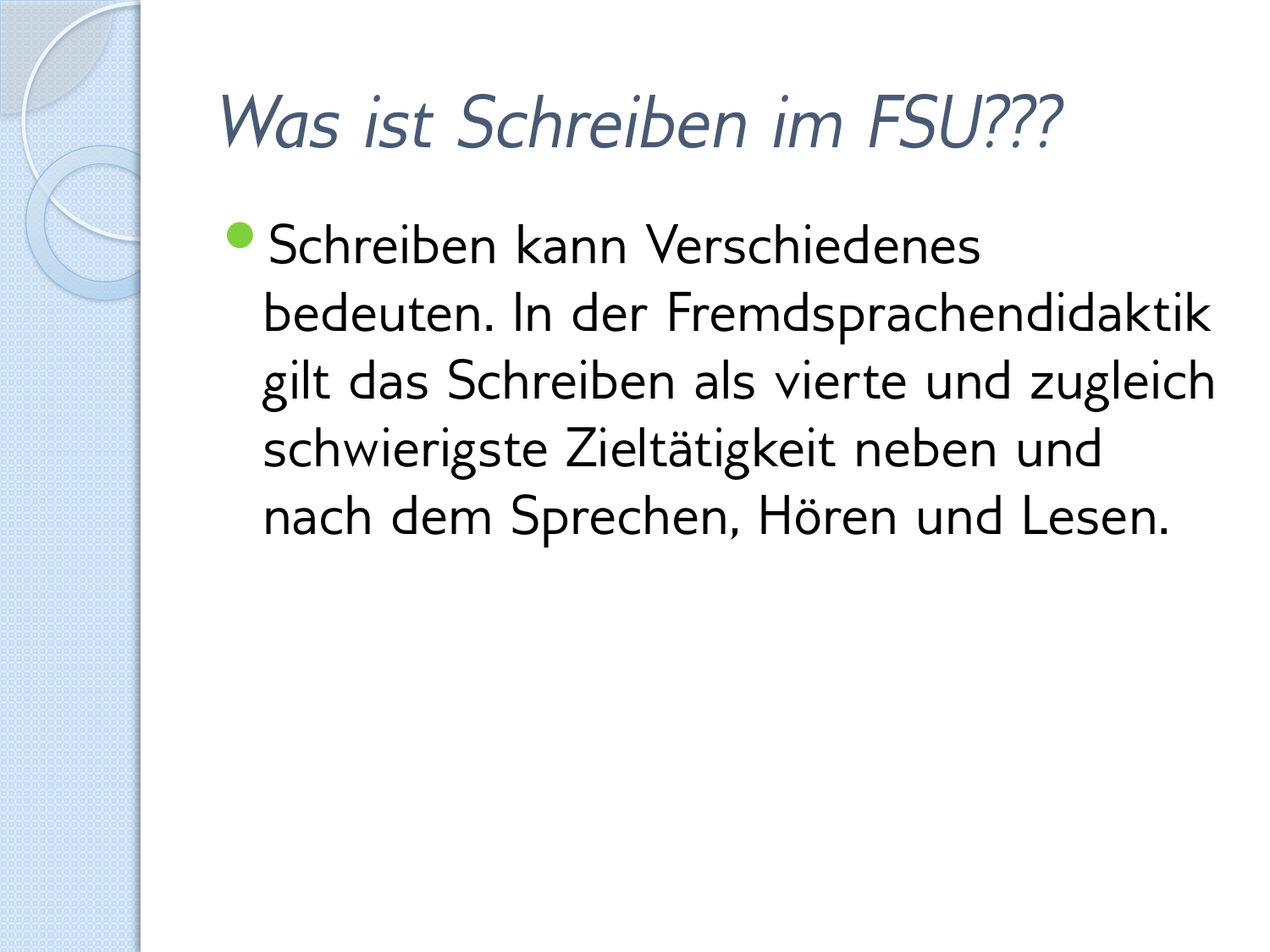

# Was ist Schreiben im FSU???
Schreiben kann Verschiedenes bedeuten. In der Fremdsprachendidaktik gilt das Schreiben als vierte und zugleich schwierigste Zieltätigkeit neben und nach dem Sprechen, Hören und Lesen.